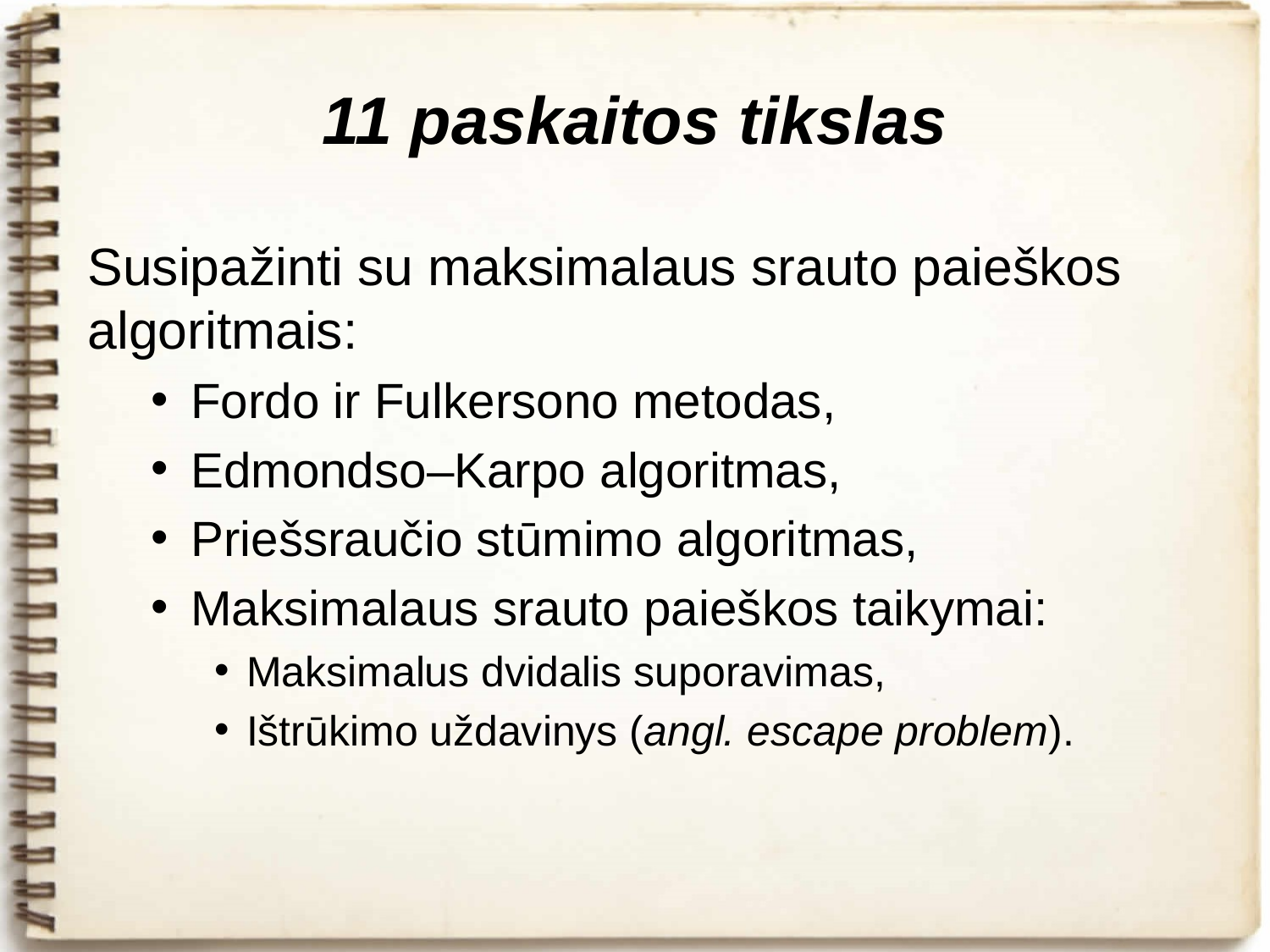

# 11 paskaitos tikslas
Susipažinti su maksimalaus srauto paieškos algoritmais:
Fordo ir Fulkersono metodas,
Edmondso–Karpo algoritmas,
Priešsraučio stūmimo algoritmas,
Maksimalaus srauto paieškos taikymai:
Maksimalus dvidalis suporavimas,
Ištrūkimo uždavinys (angl. escape problem).